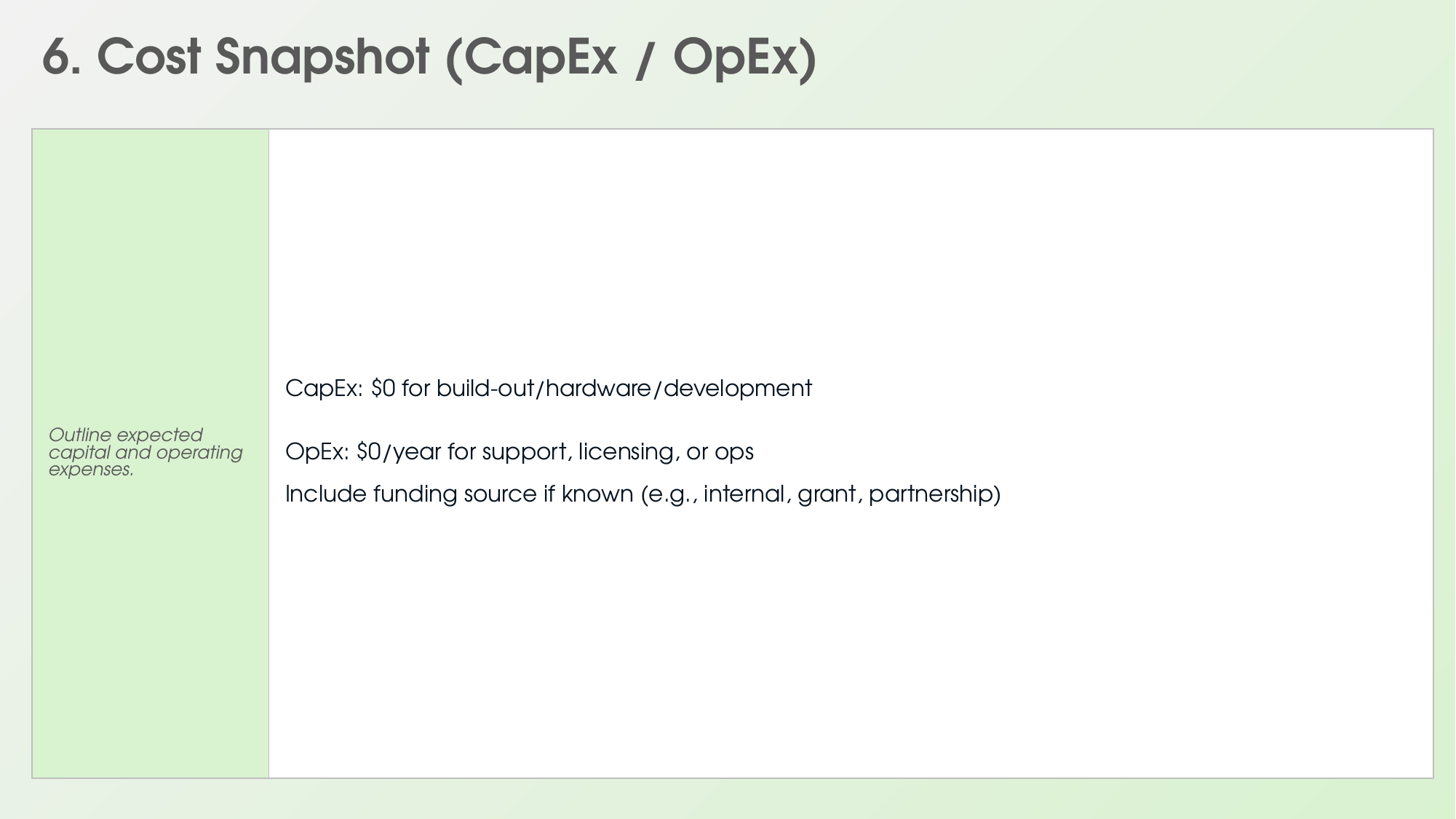

6. Cost Snapshot (CapEx / OpEx)
| Outline expected capital and operating expenses. | CapEx: $0 for build-out/hardware/development OpEx: $0/year for support, licensing, or ops Include funding source if known (e.g., internal, grant, partnership) |
| --- | --- |